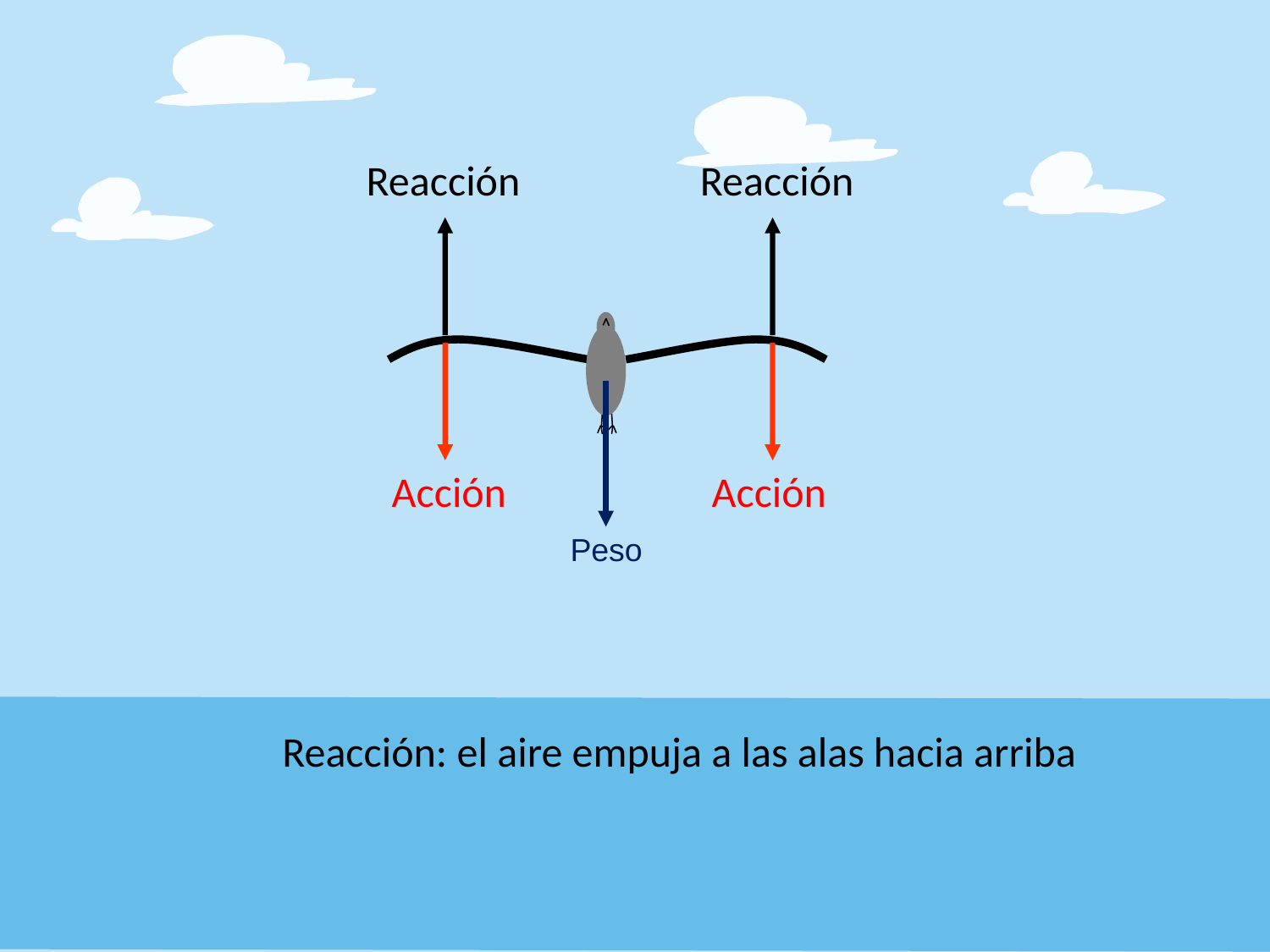

Reacción
Reacción

Acción
Acción
Peso

Reacción: el aire empuja a las alas hacia arriba